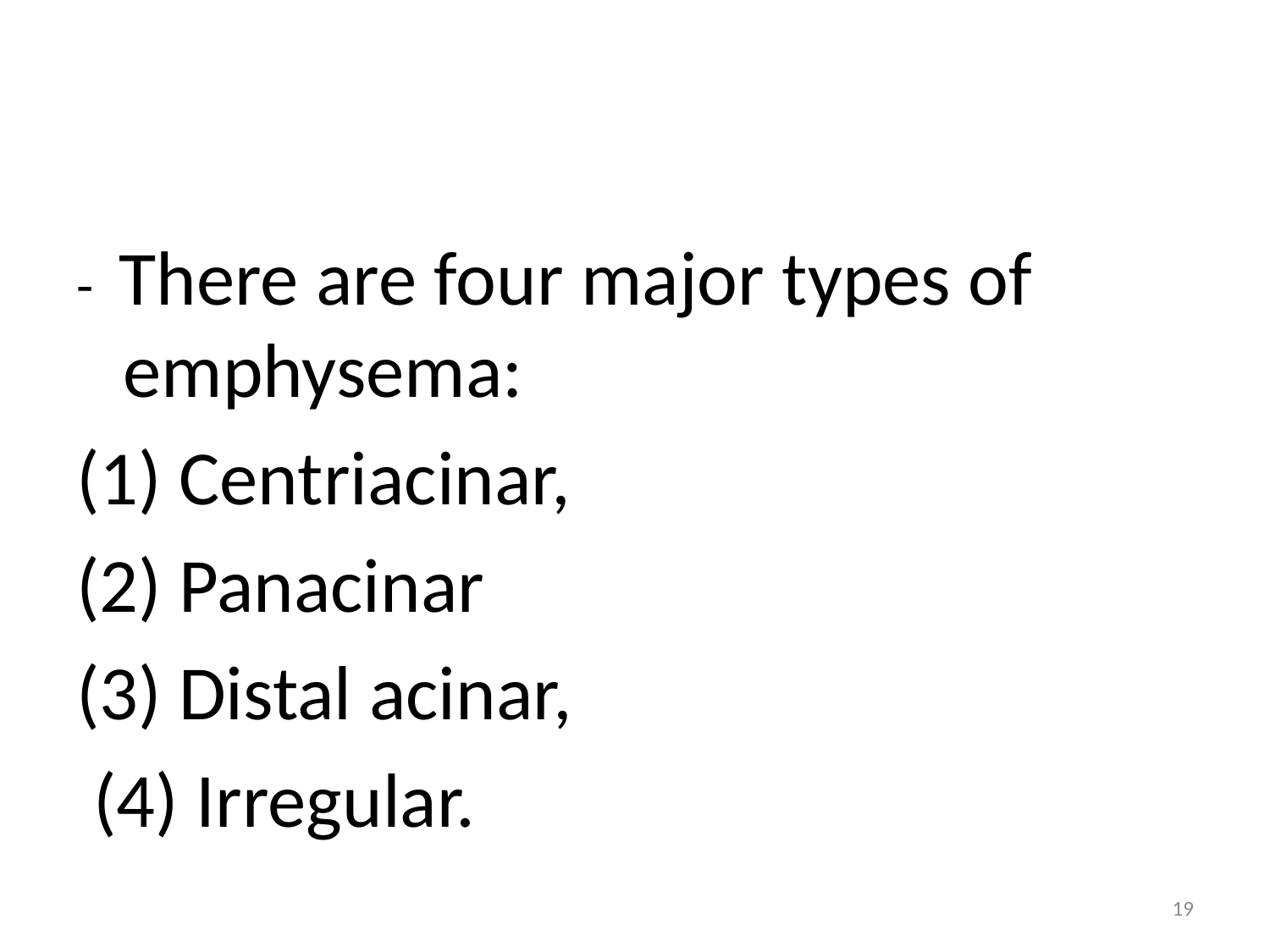

# Types of emphysema
-  There are four major types of emphysema:
(1) Centriacinar,
(2) Panacinar
(3) Distal acinar,
 (4) Irregular.

19